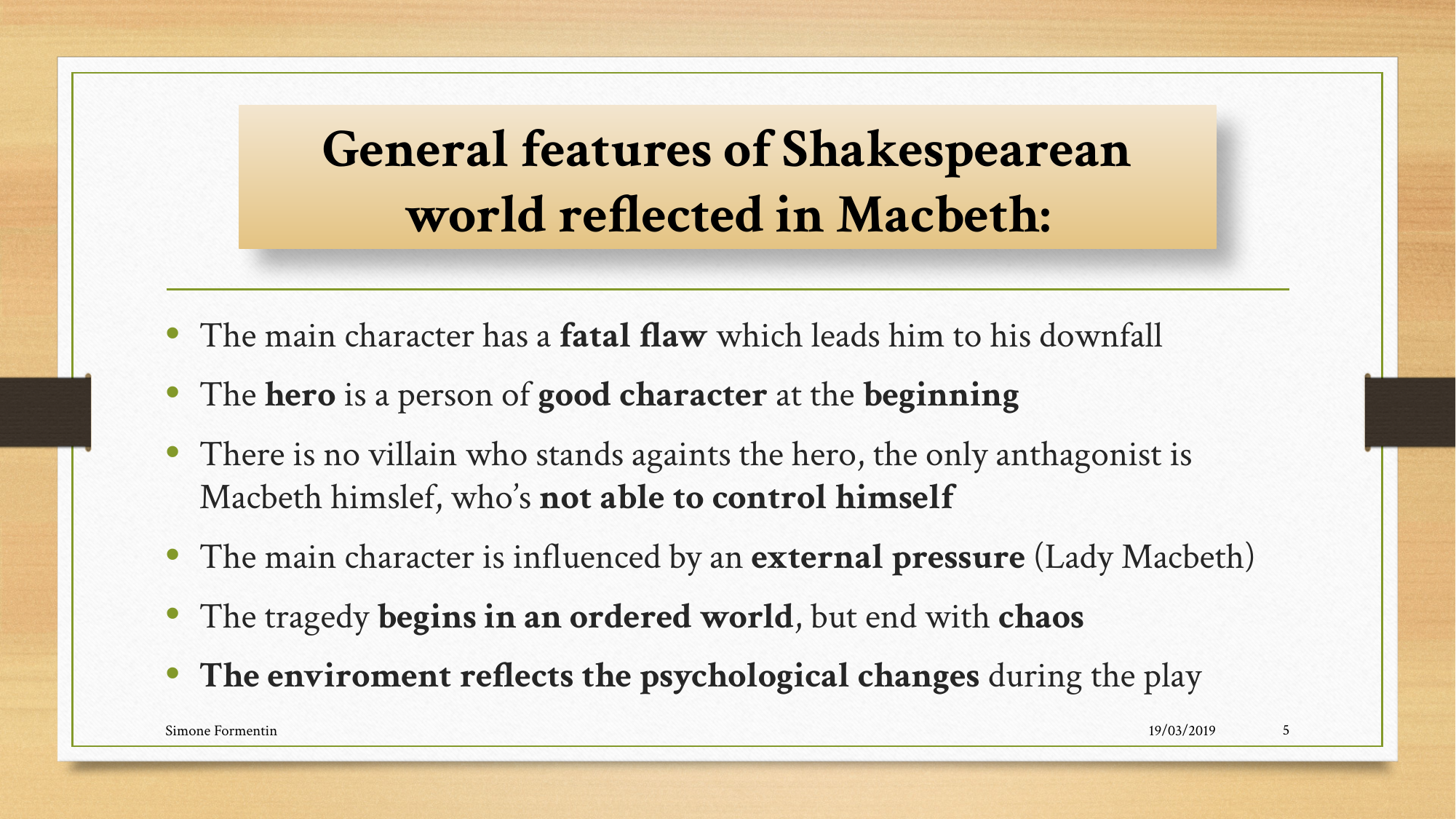

# General features of Shakespearean world reflected in Macbeth:
The main character has a fatal flaw which leads him to his downfall
The hero is a person of good character at the beginning
There is no villain who stands againts the hero, the only anthagonist is Macbeth himslef, who’s not able to control himself
The main character is influenced by an external pressure (Lady Macbeth)
The tragedy begins in an ordered world, but end with chaos
The enviroment reflects the psychological changes during the play
Simone Formentin
19/03/2019
5